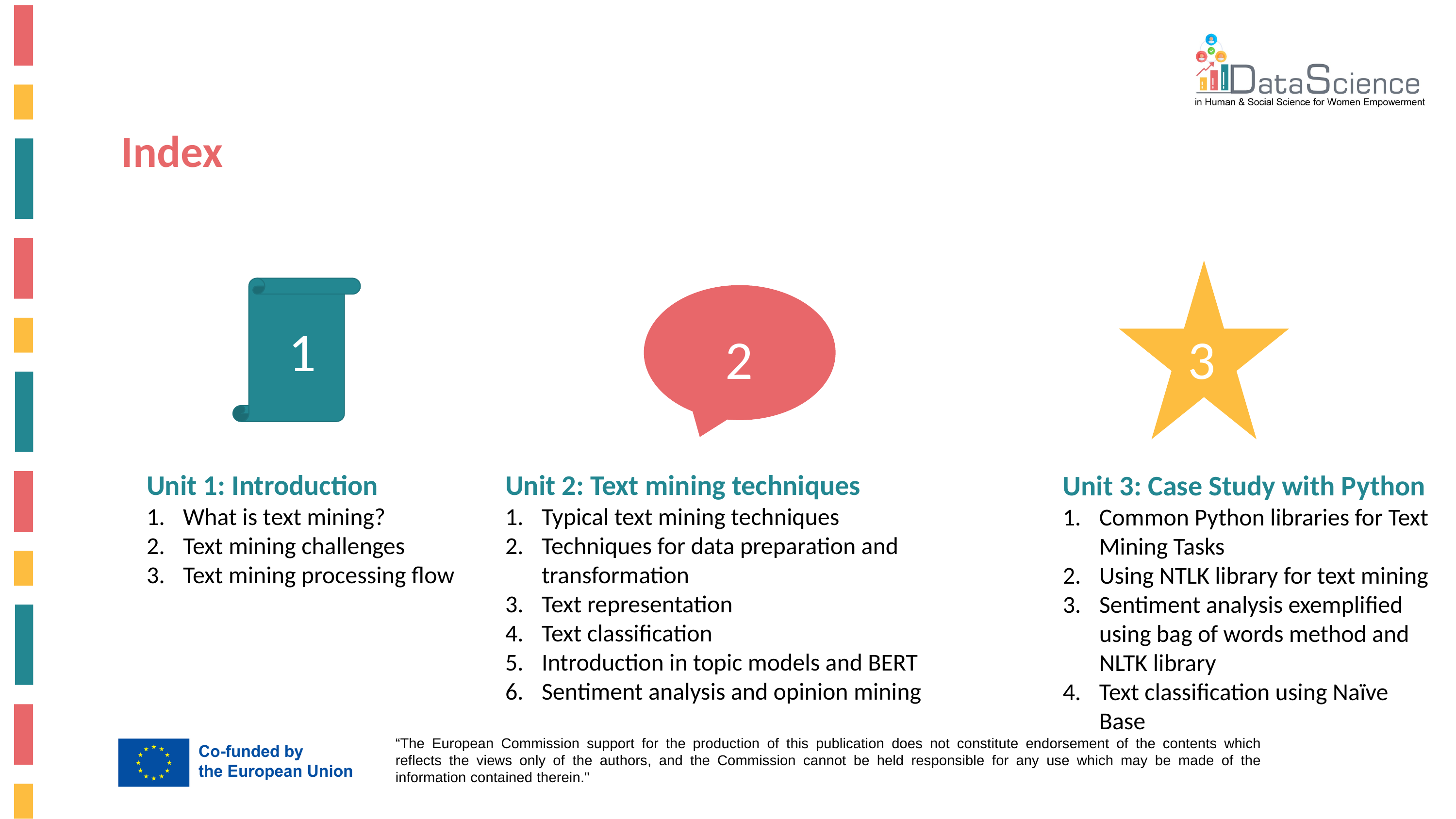

Index

1
3
2
Unit 1: Introduction
What is text mining?
Text mining challenges
Text mining processing flow

Unit 2: Text mining techniques
Typical text mining techniques
Techniques for data preparation and transformation
Text representation
Text classification
Introduction in topic models and BERT
Sentiment analysis and opinion mining

Unit 3: Case Study with Python
Common Python libraries for Text Mining Tasks
Using NTLK library for text mining
Sentiment analysis exemplified using bag of words method and NLTK library
Text classification using Naïve Base